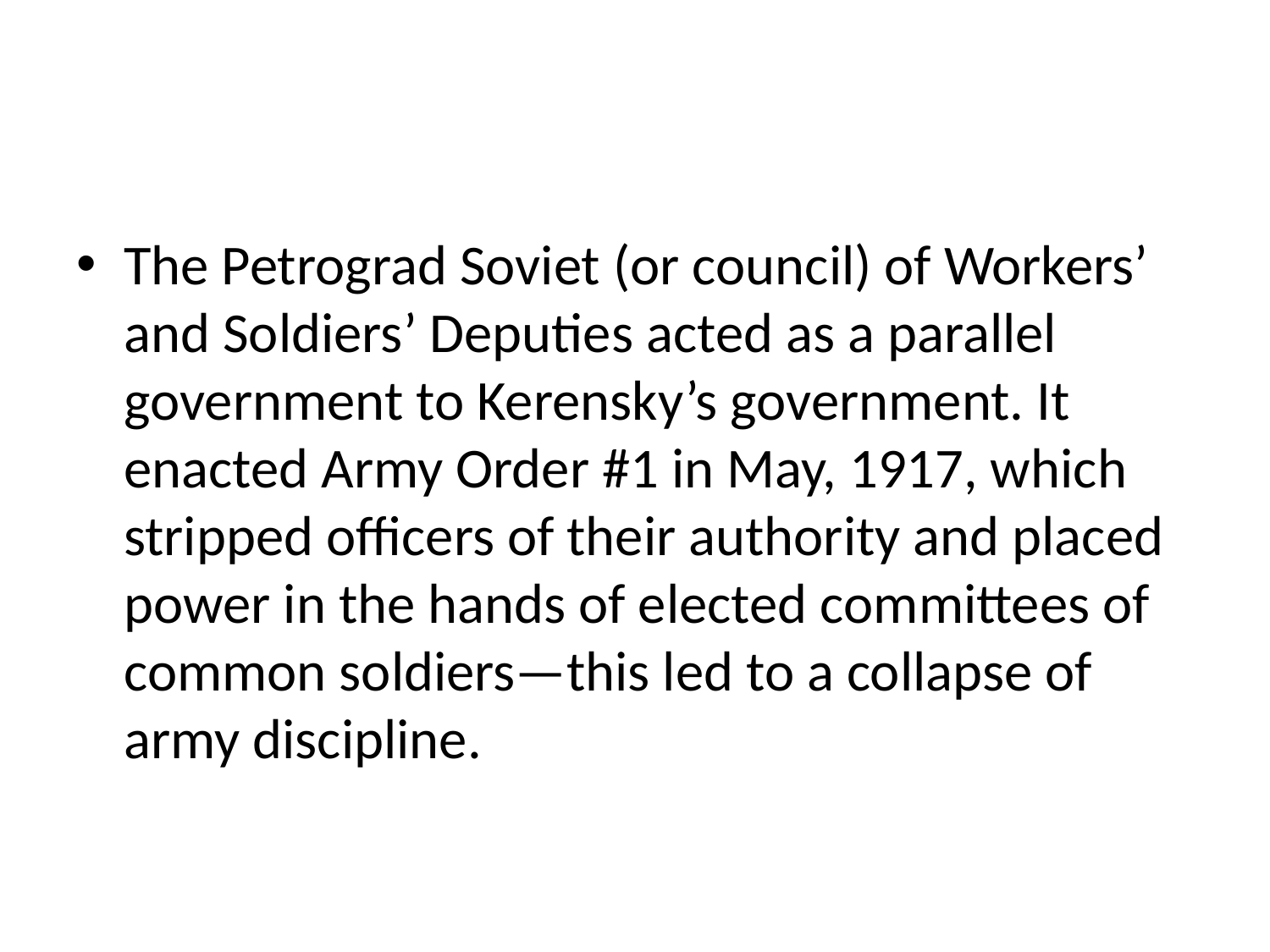

#
The Petrograd Soviet (or council) of Workers’ and Soldiers’ Deputies acted as a parallel government to Kerensky’s government. It enacted Army Order #1 in May, 1917, which stripped officers of their authority and placed power in the hands of elected committees of common soldiers—this led to a collapse of army discipline.